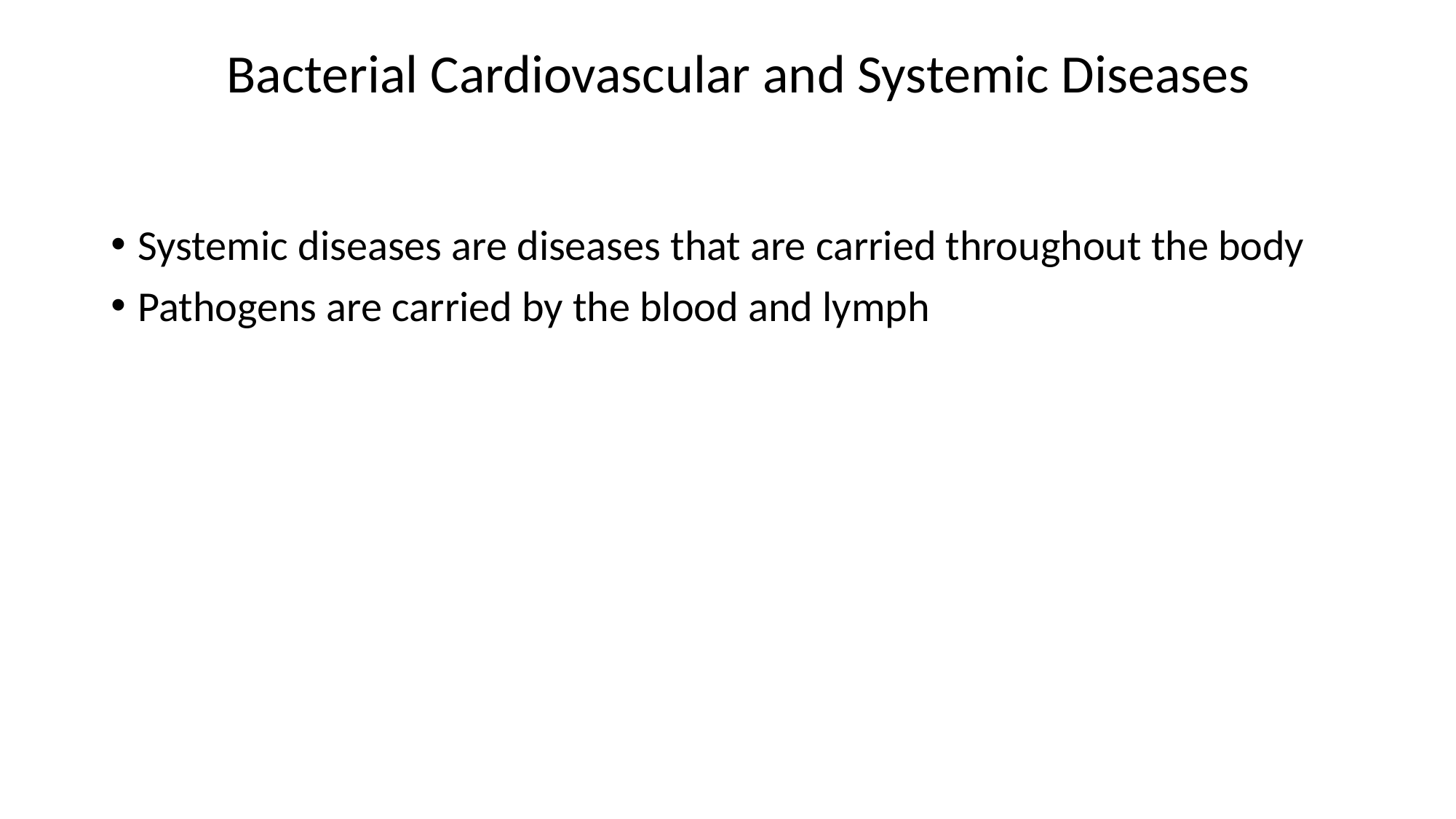

# Bacterial Cardiovascular and Systemic Diseases
Systemic diseases are diseases that are carried throughout the body
Pathogens are carried by the blood and lymph